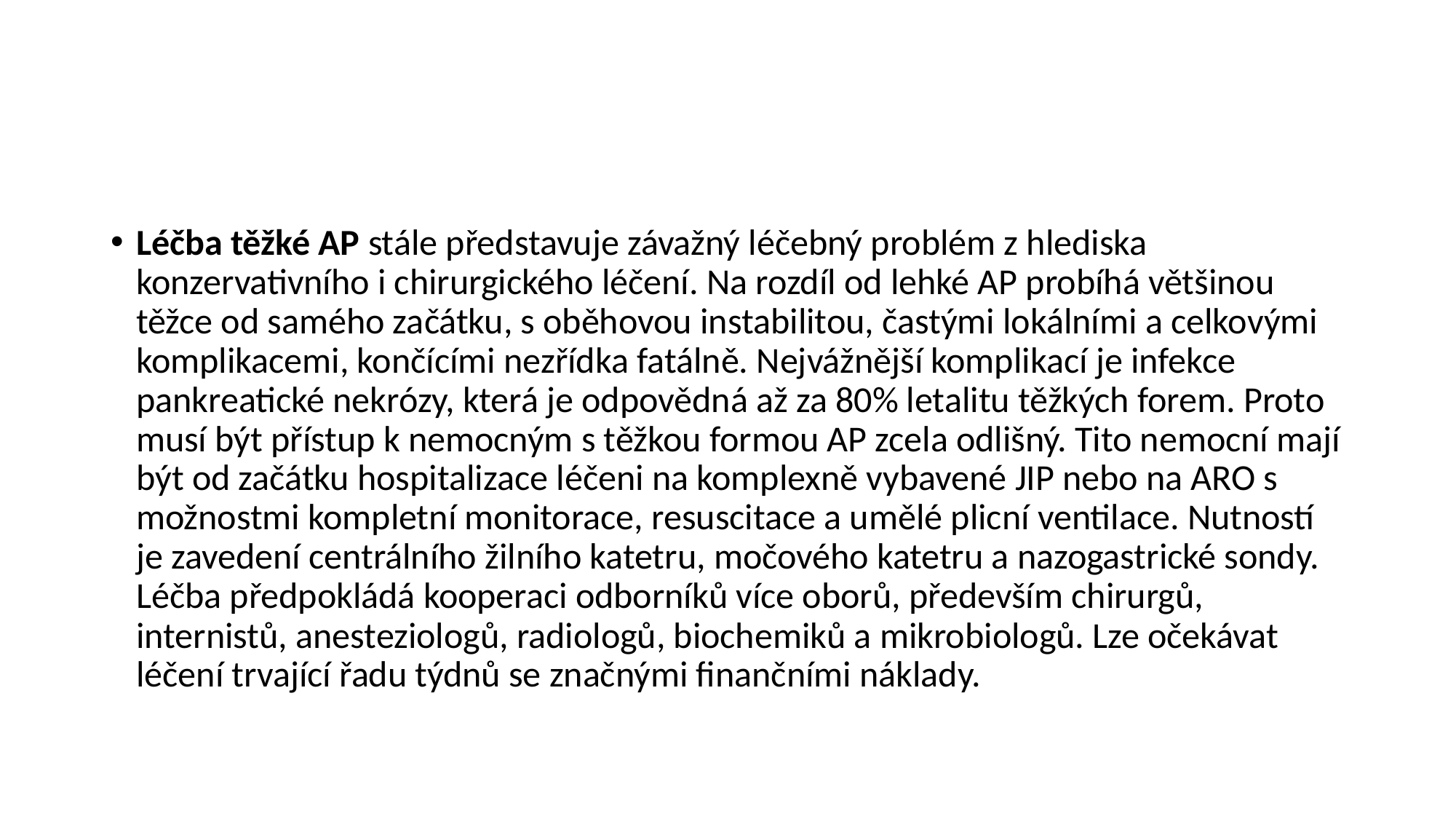

#
Léčba těžké AP stále představuje závažný léčebný problém z hlediska konzervativního i chirurgického léčení. Na rozdíl od lehké AP probíhá většinou těžce od samého začátku, s oběhovou instabilitou, častými lokálními a celkovými komplikacemi, končícími nezřídka fatálně. Nejvážnější komplikací je infekce pankreatické nekrózy, která je odpovědná až za 80% letalitu těžkých forem. Proto musí být přístup k nemocným s těžkou formou AP zcela odlišný. Tito nemocní mají být od začátku hospitalizace léčeni na komplexně vybavené JIP nebo na ARO s možnostmi kompletní monitorace, resuscitace a umělé plicní ventilace. Nutností je zavedení centrálního žilního katetru, močového katetru a nazogastrické sondy. Léčba předpokládá kooperaci odborníků více oborů, především chirurgů, internistů, anesteziologů, radiologů, biochemiků a mikrobiologů. Lze očekávat léčení trvající řadu týdnů se značnými finančními náklady.